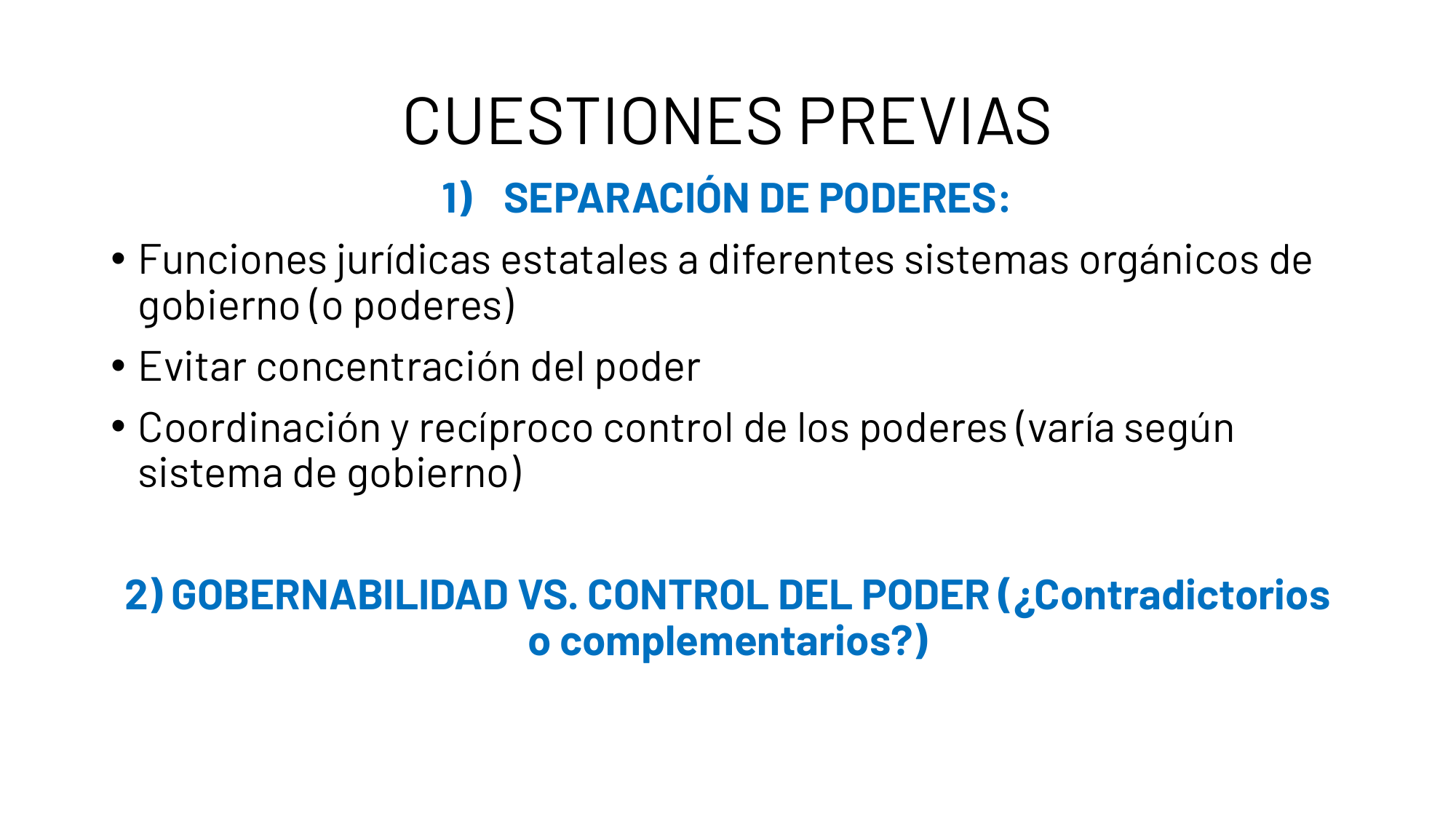

# CUESTIONES PREVIAS
SEPARACIÓN DE PODERES:
Funciones jurídicas estatales a diferentes sistemas orgánicos de gobierno (o poderes)
Evitar concentración del poder
Coordinación y recíproco control de los poderes (varía según sistema de gobierno)

2) GOBERNABILIDAD VS. CONTROL DEL PODER (¿Contradictorios o complementarios?)